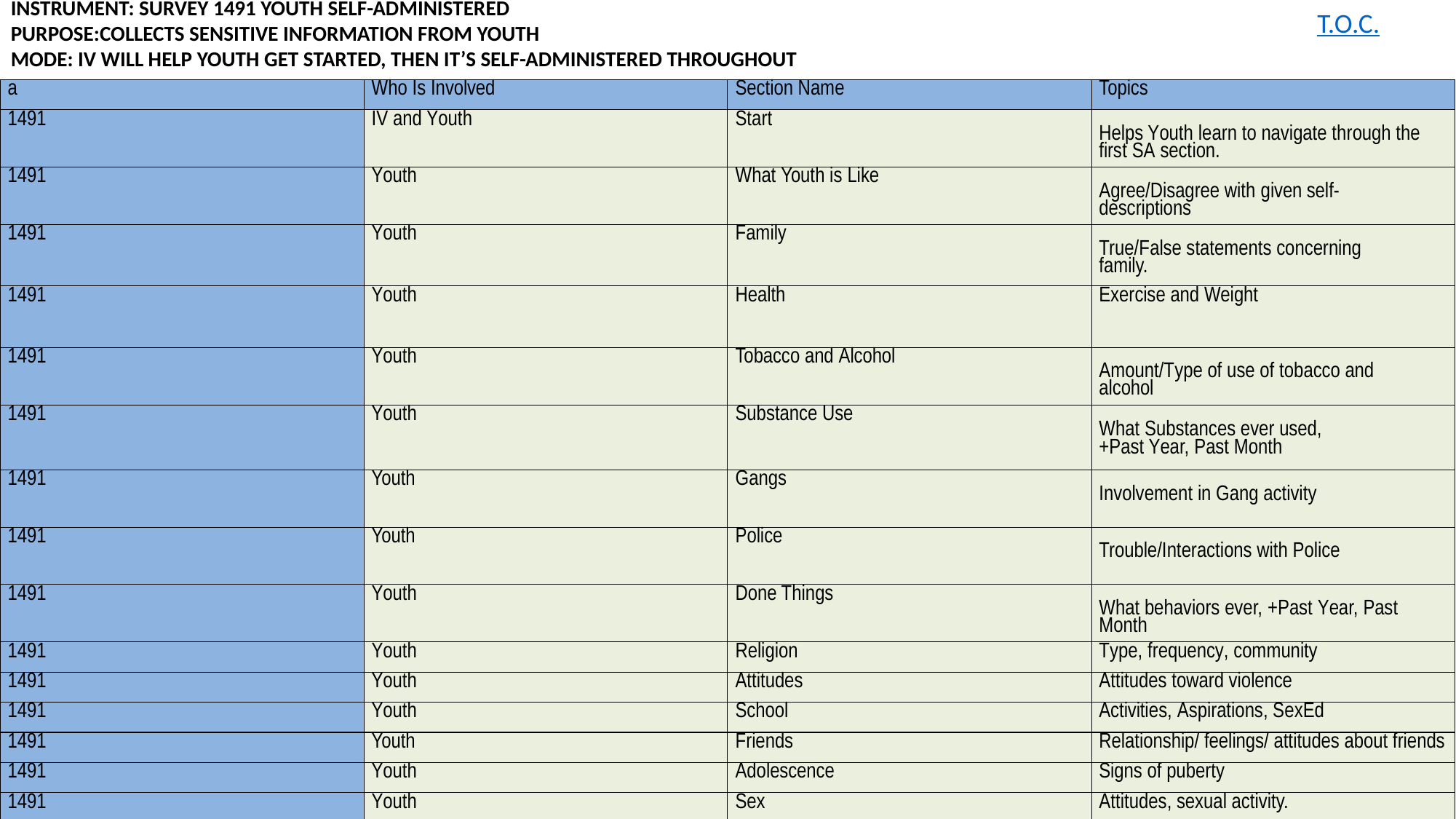

INSTRUMENT: SURVEY 1491 YOUTH SELF-ADMINISTERED
PURPOSE:COLLECTS SENSITIVE INFORMATION FROM YOUTH
MODE: IV WILL HELP YOUTH GET STARTED, THEN IT’S SELF-ADMINISTERED THROUGHOUT
T.O.C.
| a | Who Is Involved | Section Name | Topics |
| --- | --- | --- | --- |
| 1491 | IV and Youth | Start | Helps Youth learn to navigate through the first SA section. |
| 1491 | Youth | What Youth is Like | Agree/Disagree with given self-descriptions |
| 1491 | Youth | Family | True/False statements concerning family. |
| 1491 | Youth | Health | Exercise and Weight |
| 1491 | Youth | Tobacco and Alcohol | Amount/Type of use of tobacco and alcohol |
| 1491 | Youth | Substance Use | What Substances ever used, +Past Year, Past Month |
| 1491 | Youth | Gangs | Involvement in Gang activity |
| 1491 | Youth | Police | Trouble/Interactions with Police |
| 1491 | Youth | Done Things | What behaviors ever, +Past Year, Past Month |
| 1491 | Youth | Religion | Type, frequency, community |
| 1491 | Youth | Attitudes | Attitudes toward violence |
| 1491 | Youth | School | Activities, Aspirations, SexEd |
| 1491 | Youth | Friends | Relationship/ feelings/ attitudes about friends |
| 1491 | Youth | Adolescence | Signs of puberty |
| 1491 | Youth | Sex | Attitudes, sexual activity. |
| 1491 | Youth | Actions | Attitudes, anti-social acts |
| 1491 | Youth | Death and Suicide | Depression, Suicide attempts, family and friend suicides. |
| 1491 | Youth | Internet and Social Media | Access to internet, monitoring, devices. |
| 1491 | Youth | Transportation | Usual mode, license |